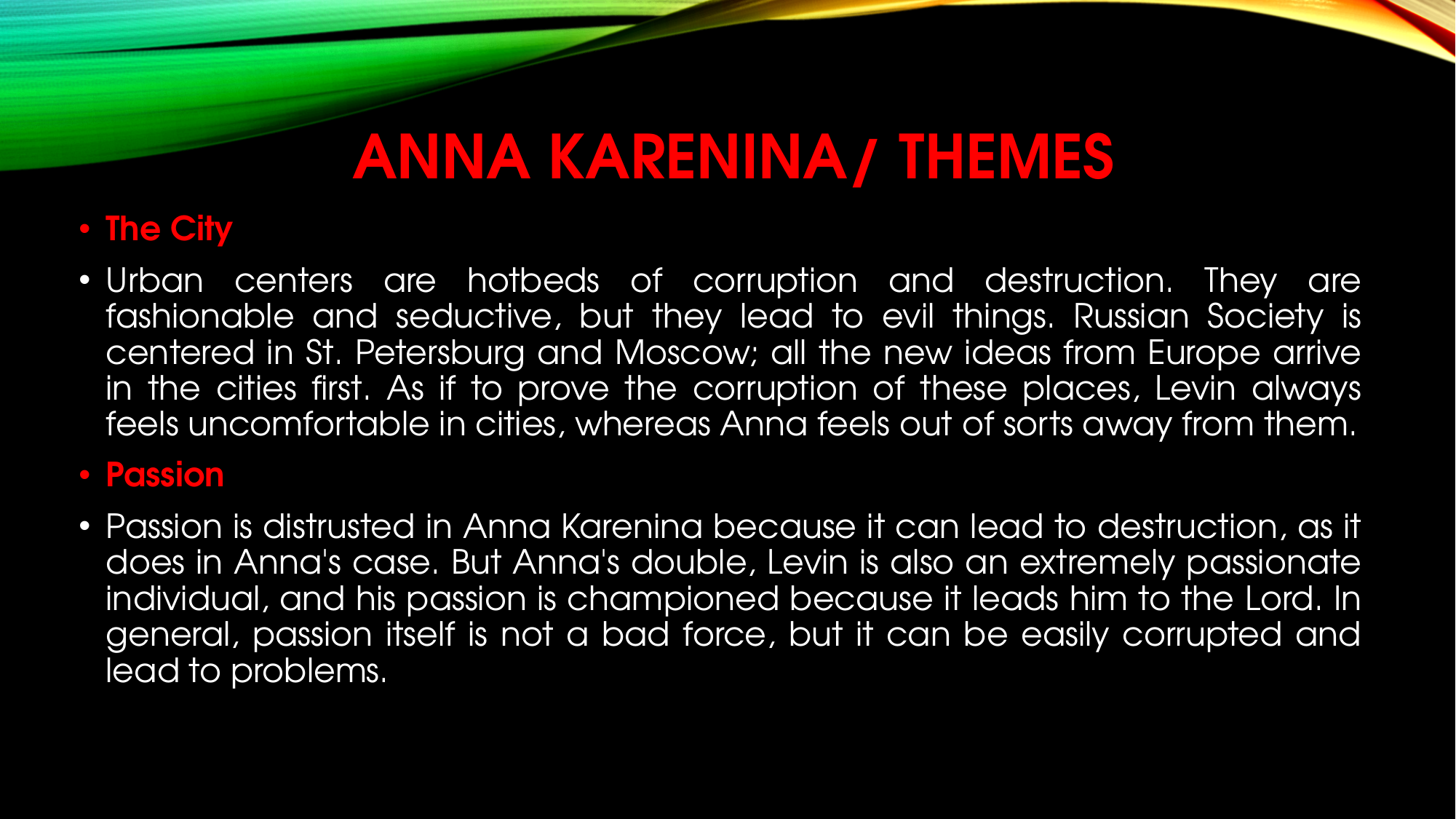

# Anna Karenina/ themes
The City
Urban centers are hotbeds of corruption and destruction. They are fashionable and seductive, but they lead to evil things. Russian Society is centered in St. Petersburg and Moscow; all the new ideas from Europe arrive in the cities first. As if to prove the corruption of these places, Levin always feels uncomfortable in cities, whereas Anna feels out of sorts away from them.
Passion
Passion is distrusted in Anna Karenina because it can lead to destruction, as it does in Anna's case. But Anna's double, Levin is also an extremely passionate individual, and his passion is championed because it leads him to the Lord. In general, passion itself is not a bad force, but it can be easily corrupted and lead to problems.